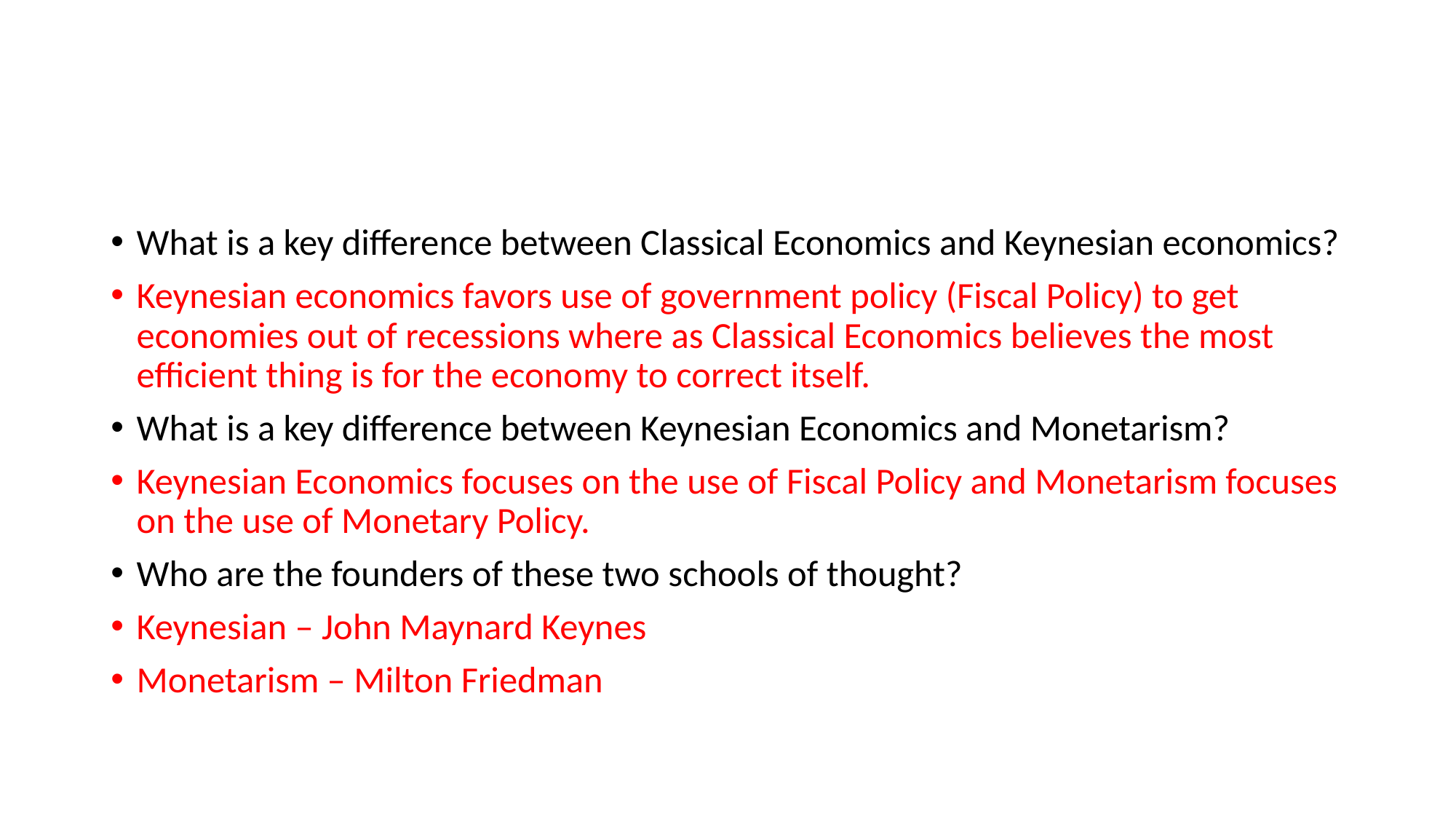

#
What is a key difference between Classical Economics and Keynesian economics?
Keynesian economics favors use of government policy (Fiscal Policy) to get economies out of recessions where as Classical Economics believes the most efficient thing is for the economy to correct itself.
What is a key difference between Keynesian Economics and Monetarism?
Keynesian Economics focuses on the use of Fiscal Policy and Monetarism focuses on the use of Monetary Policy.
Who are the founders of these two schools of thought?
Keynesian – John Maynard Keynes
Monetarism – Milton Friedman